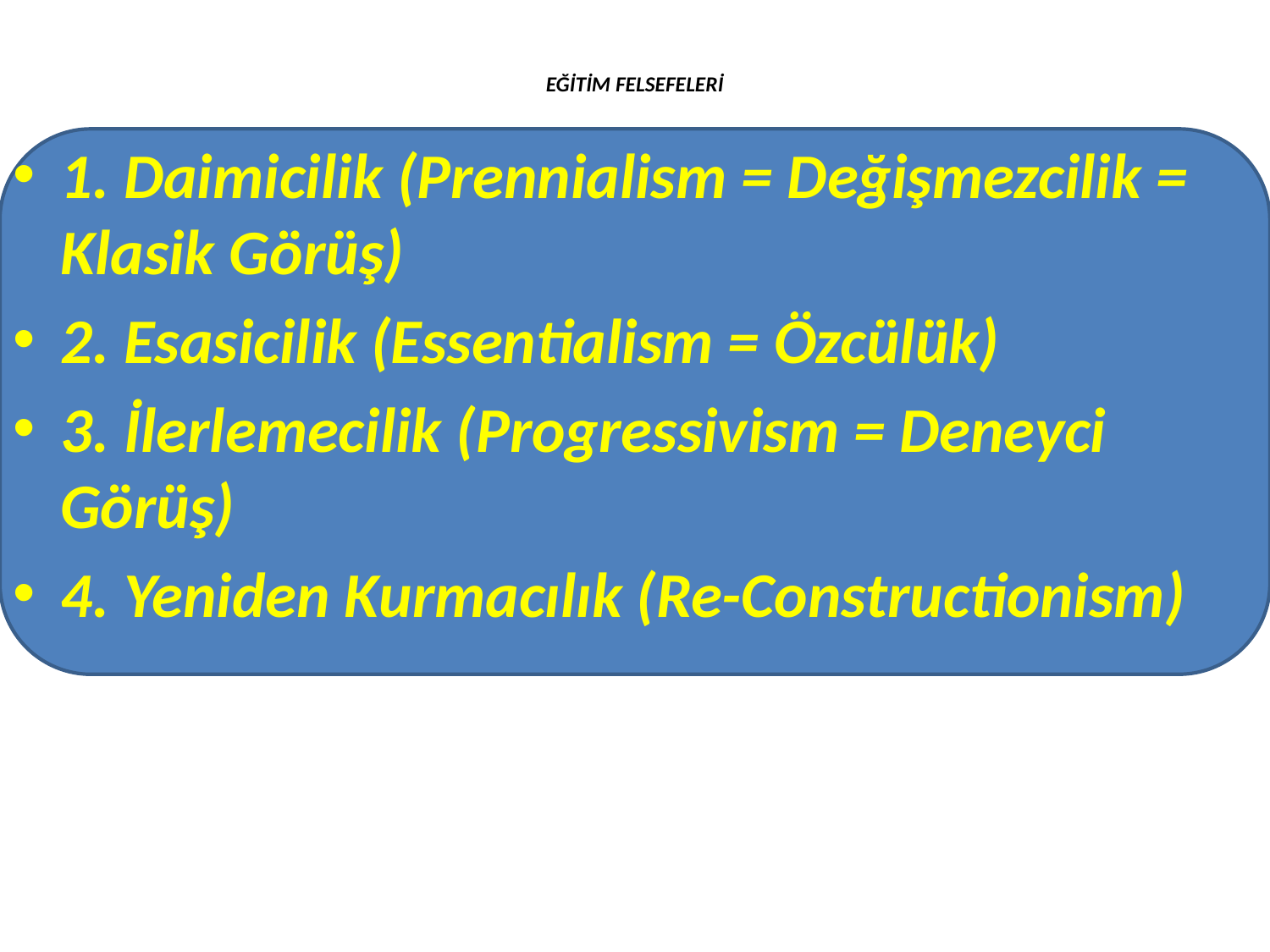

# EĞİTİM FELSEFELERİ

1. Daimicilik (Prennialism = Değişmezcilik = Klasik Görüş)
2. Esasicilik (Essentialism = Özcülük)
3. İlerlemecilik (Progressivism = Deneyci Görüş)
4. Yeniden Kurmacılık (Re-Constructionism)